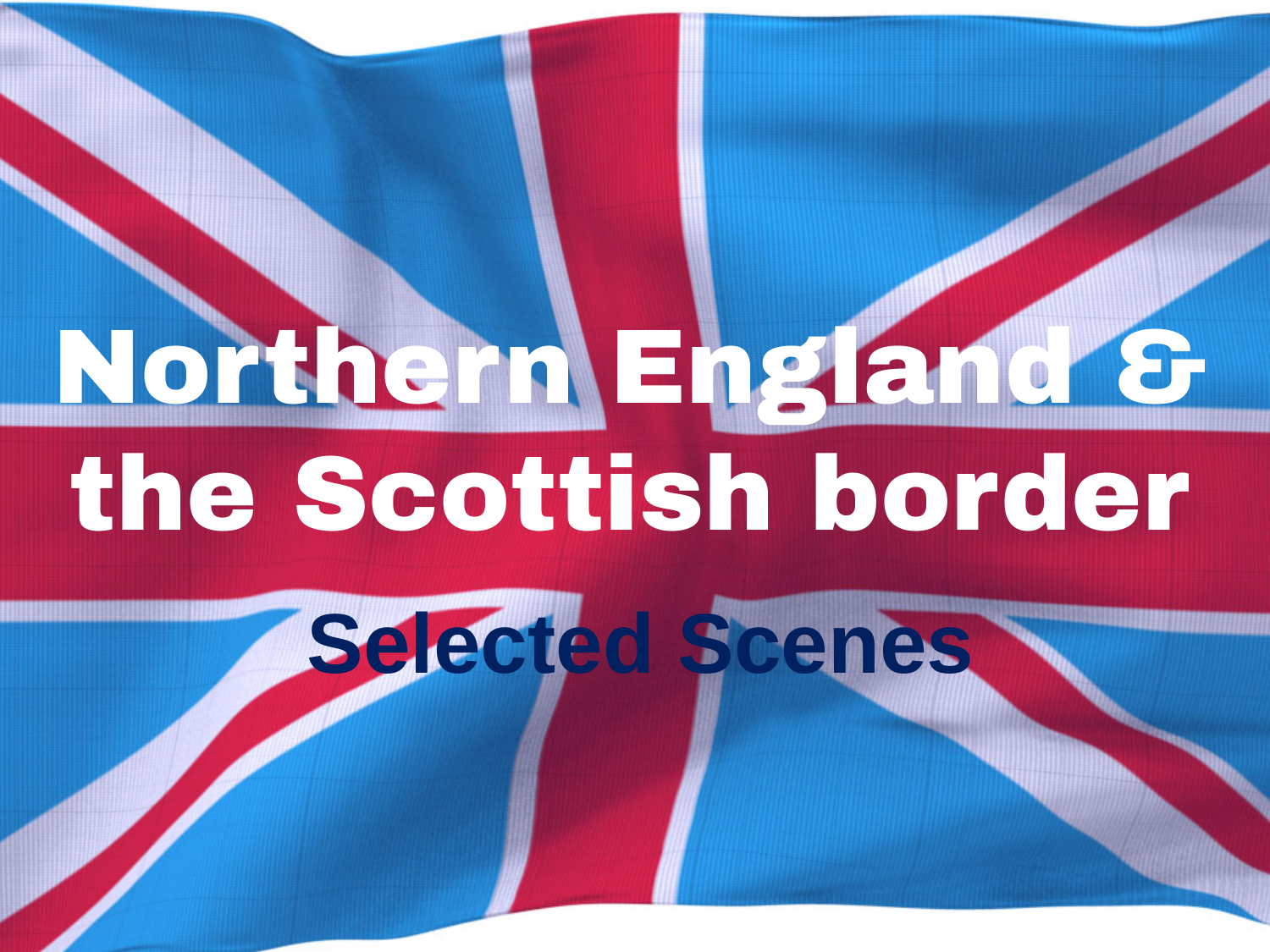

Northern England & the Scottish border

Selected Scenes